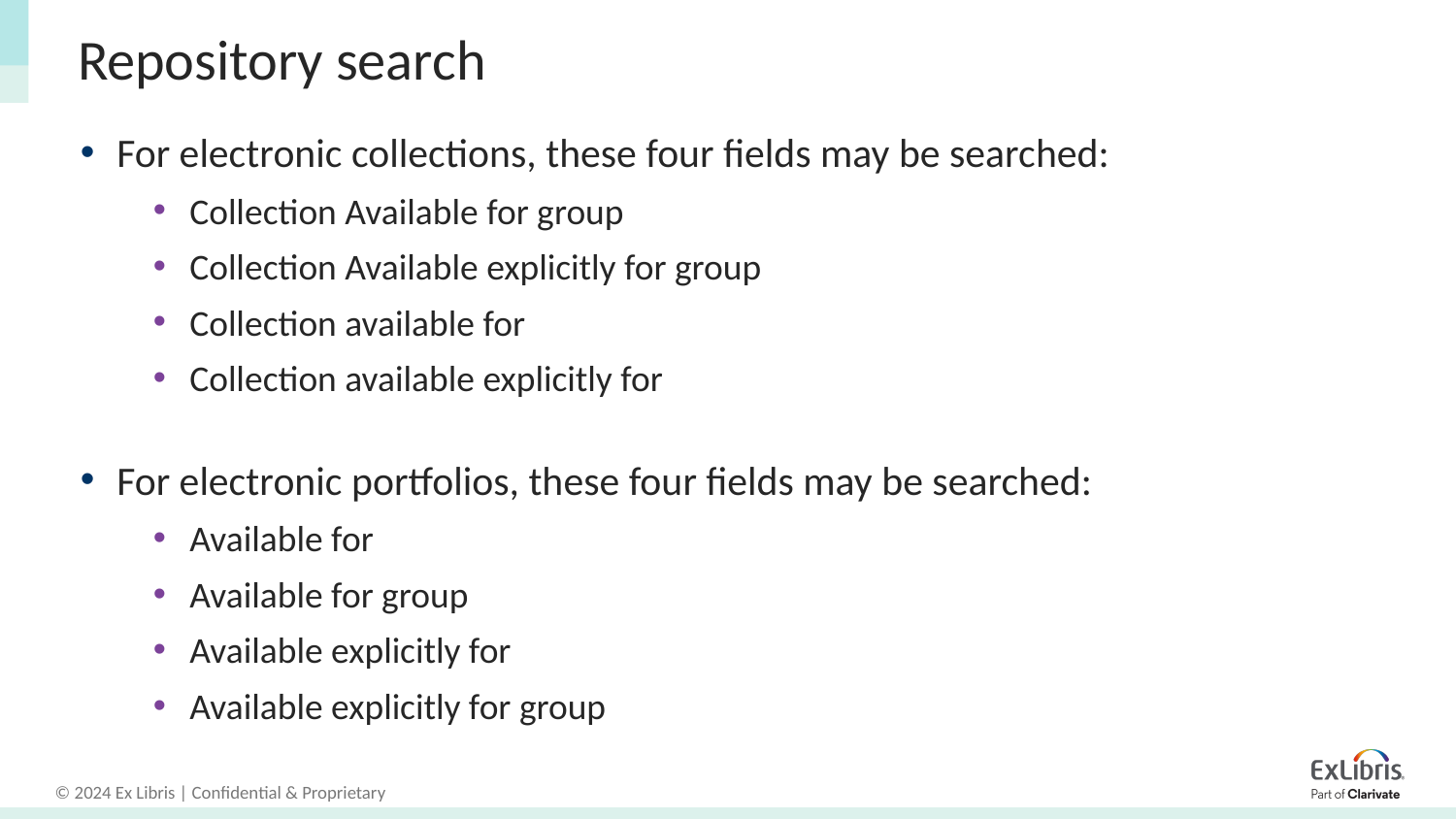

# Repository search
For electronic collections, these four fields may be searched:
Collection Available for group
Collection Available explicitly for group
Collection available for
Collection available explicitly for
For electronic portfolios, these four fields may be searched:
Available for
Available for group
Available explicitly for
Available explicitly for group